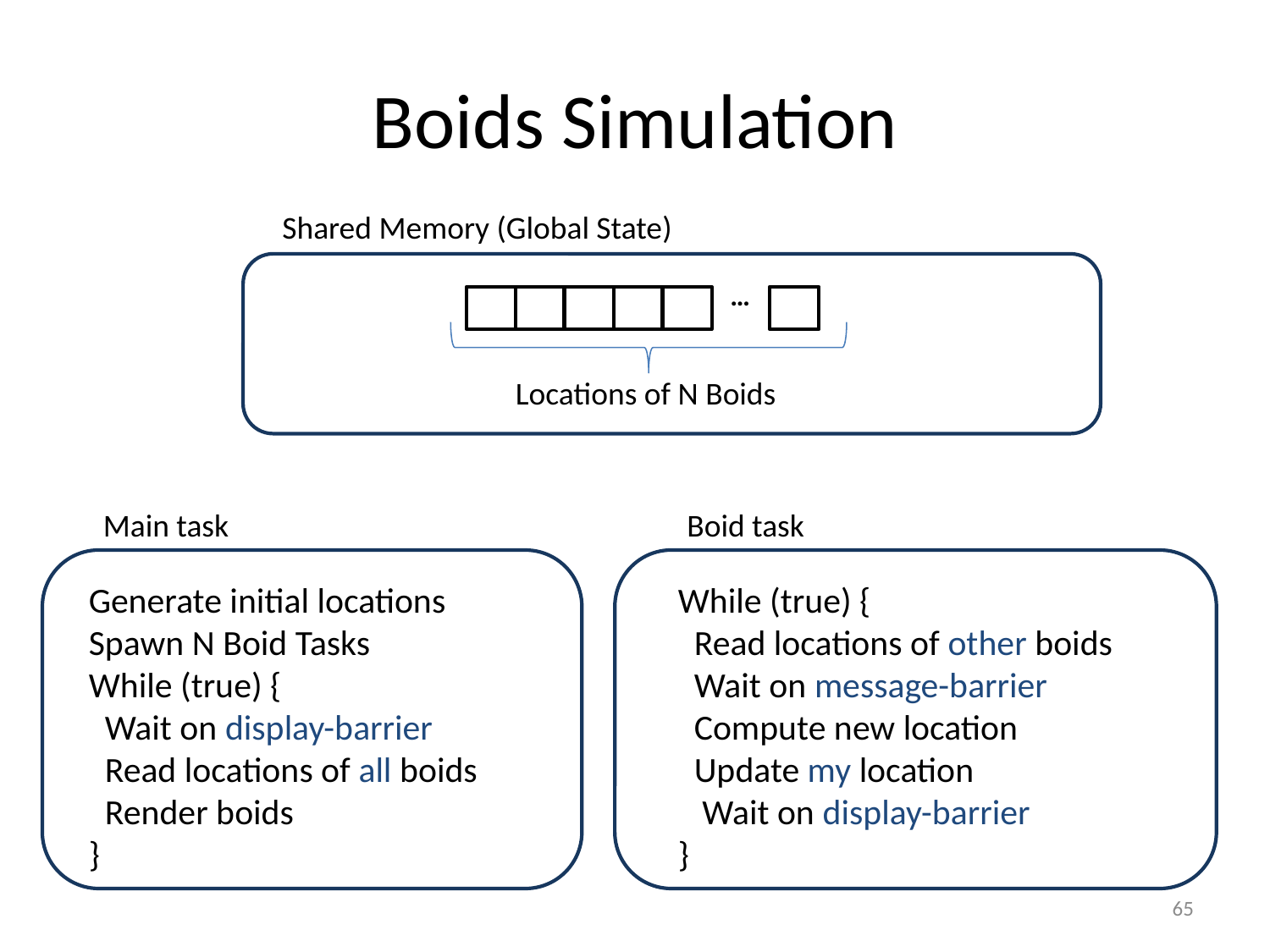

# Boids Simulation

Shared Memory (Global State)

…

Locations of N Boids
Main task
Boid task

Generate initial locations
Spawn N Boid Tasks
While (true) {
  Wait on display-barrier
  Read locations of all boids
  Render boids
}
While (true) {
  Read locations of other boids
  Wait on message-barrier
  Compute new location
  Update my location
   Wait on display-barrier
}
65